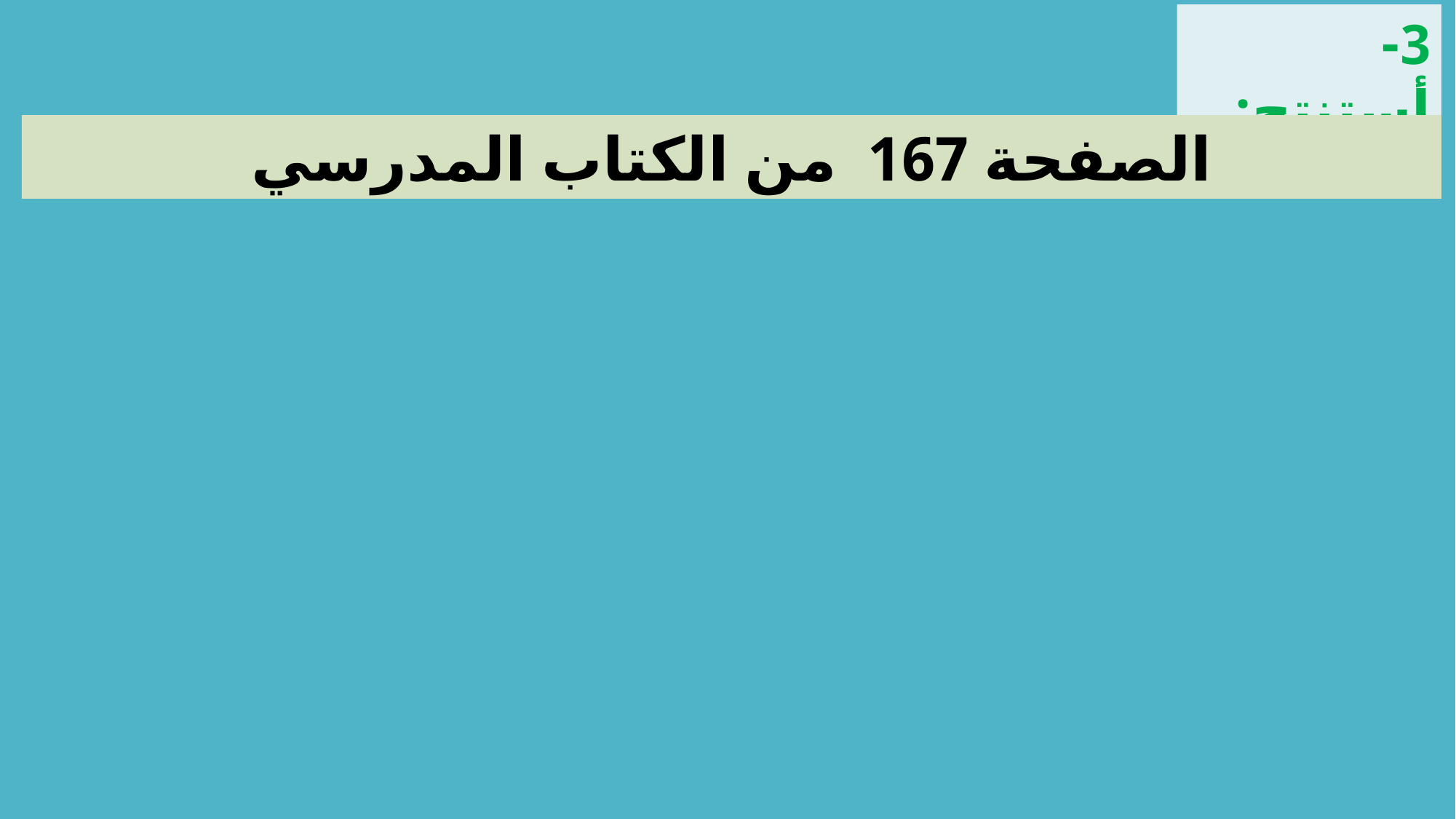

3-	 أستنتج:
الصفحة 167  من الكتاب المدرسي